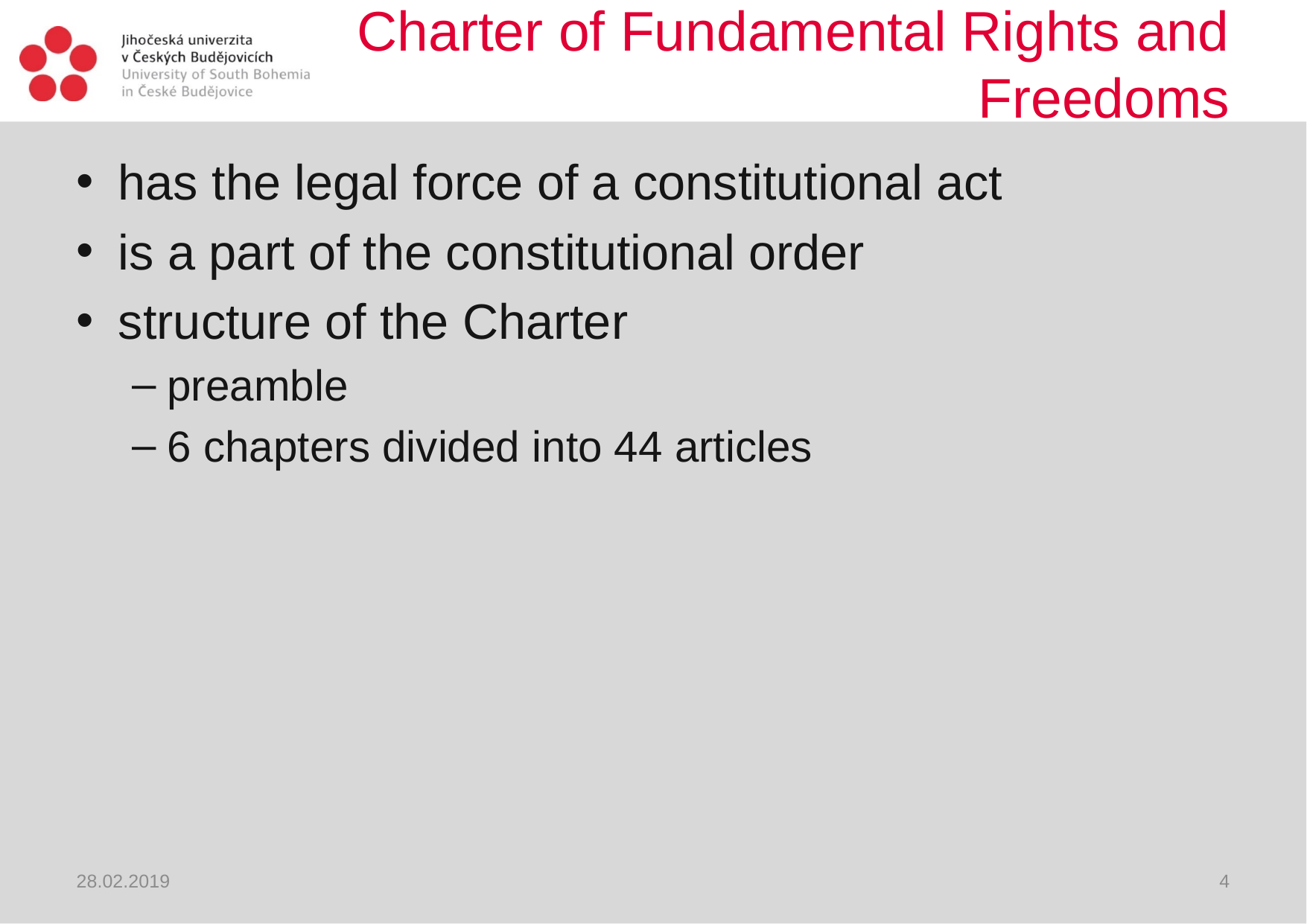

# Charter of Fundamental Rights and Freedoms
has the legal force of a constitutional act
is a part of the constitutional order
structure of the Charter
preamble
6 chapters divided into 44 articles
28.02.2019
4